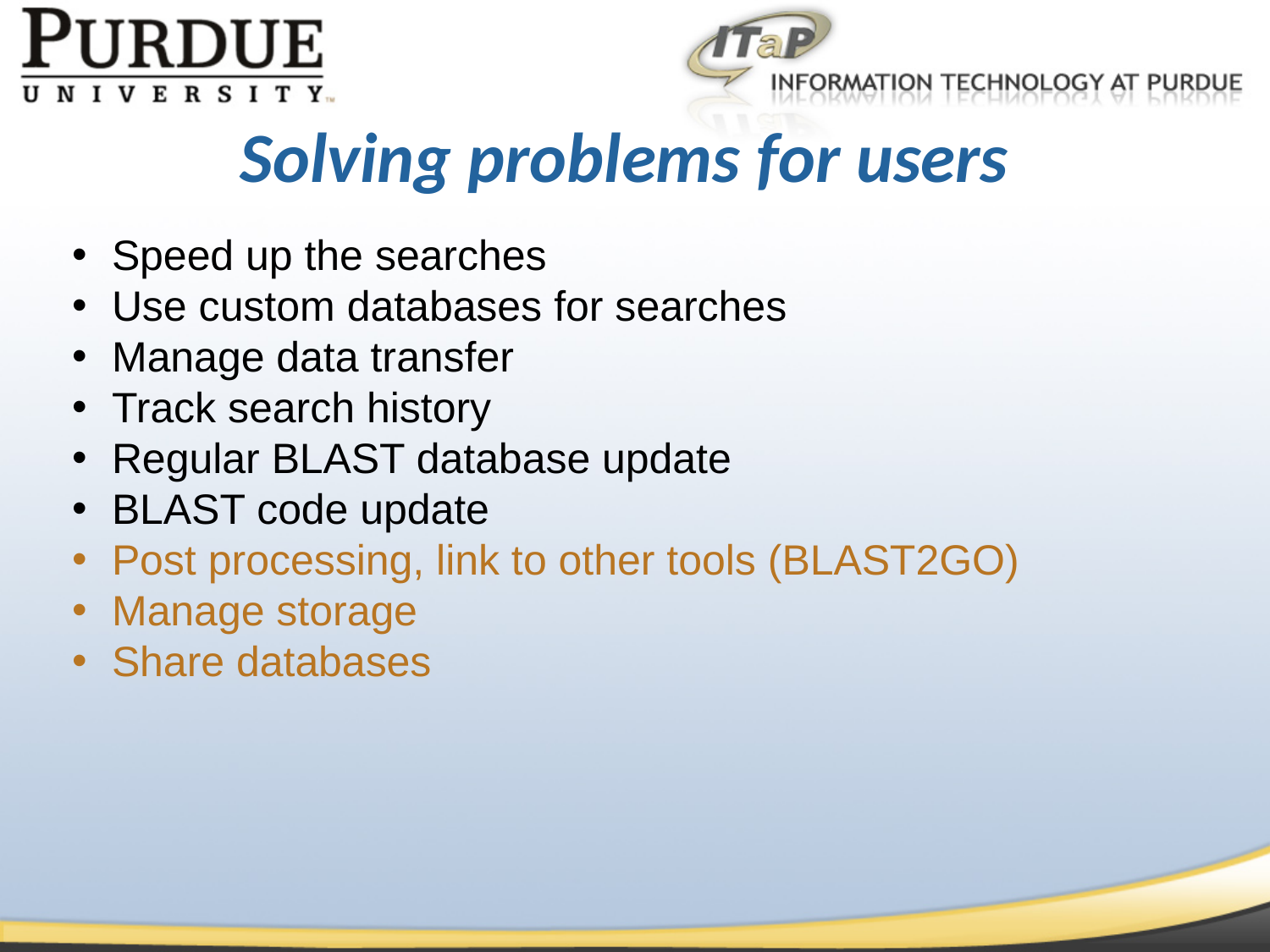

Solving problems for users
Speed up the searches
Use custom databases for searches
Manage data transfer
Track search history
Regular BLAST database update
BLAST code update
Post processing, link to other tools (BLAST2GO)
Manage storage
Share databases